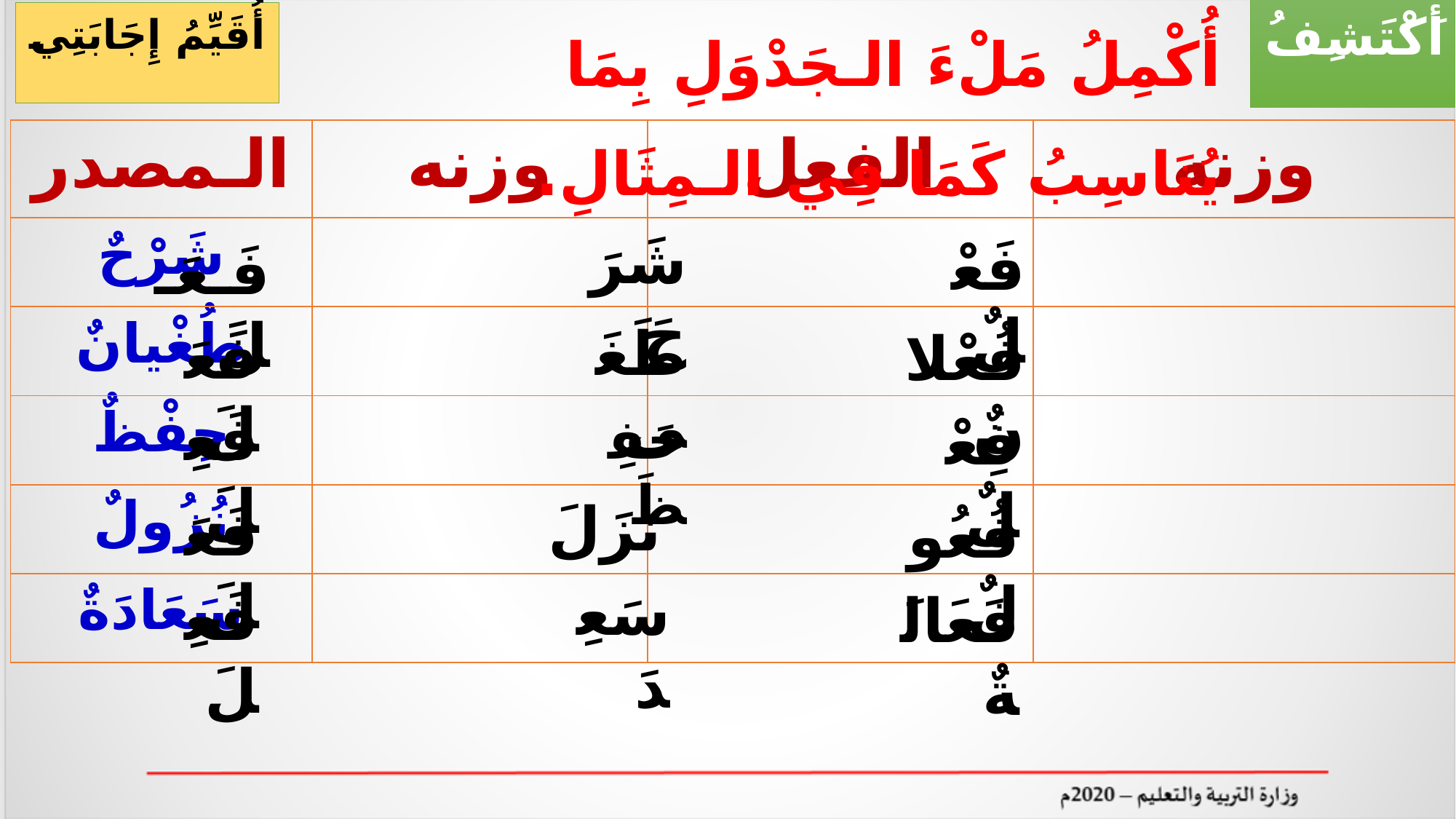

أُكْمِلُ مَلْءَ الـجَدْوَلِ بِمَا يُنَاسِبُ كَمَا فِي الـمِثَالِ.
أَكْتَشِفُ
أُقَيِّمُ إِجَابَتِي
| الـمصدر | وزنه | الفعل | وزنه |
| --- | --- | --- | --- |
| شَرْحٌ |  |  |  |
| طُغْيانٌ |  |  |  |
| حِفْظٌ |  |  |  |
| نُزُولٌ |  |  |  |
| سَعَادَةٌ |  |  |  |
شَرَحَ
فَعْلٌ
فَـعَـلَ
طَغَى
فَعَلَ
فُعْلانٌ
فَعِلَ
حَفِظَ
فِعْلٌ
نزَلَ
فَعَلَ
فُعُولٌ
سَعِدَ
فَعِلَ
فَعَالَةٌ